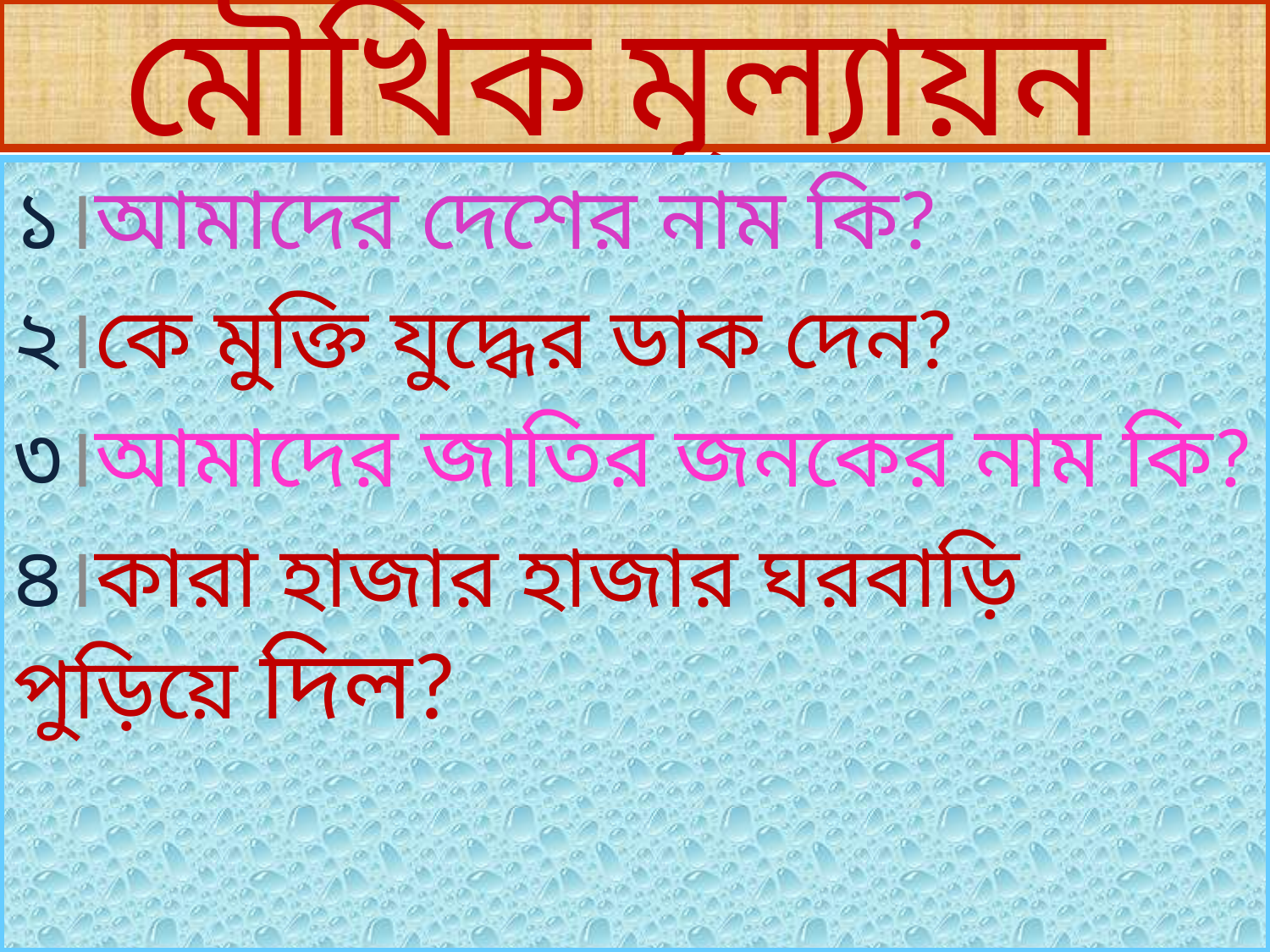

# মৌখিক মূল্যায়ন
১।আমাদের দেশের নাম কি?
২।কে মুক্তি যুদ্ধের ডাক দেন?
৩।আমাদের জাতির জনকের নাম কি?
৪।কারা হাজার হাজার ঘরবাড়ি   পুড়িয়ে দিল?